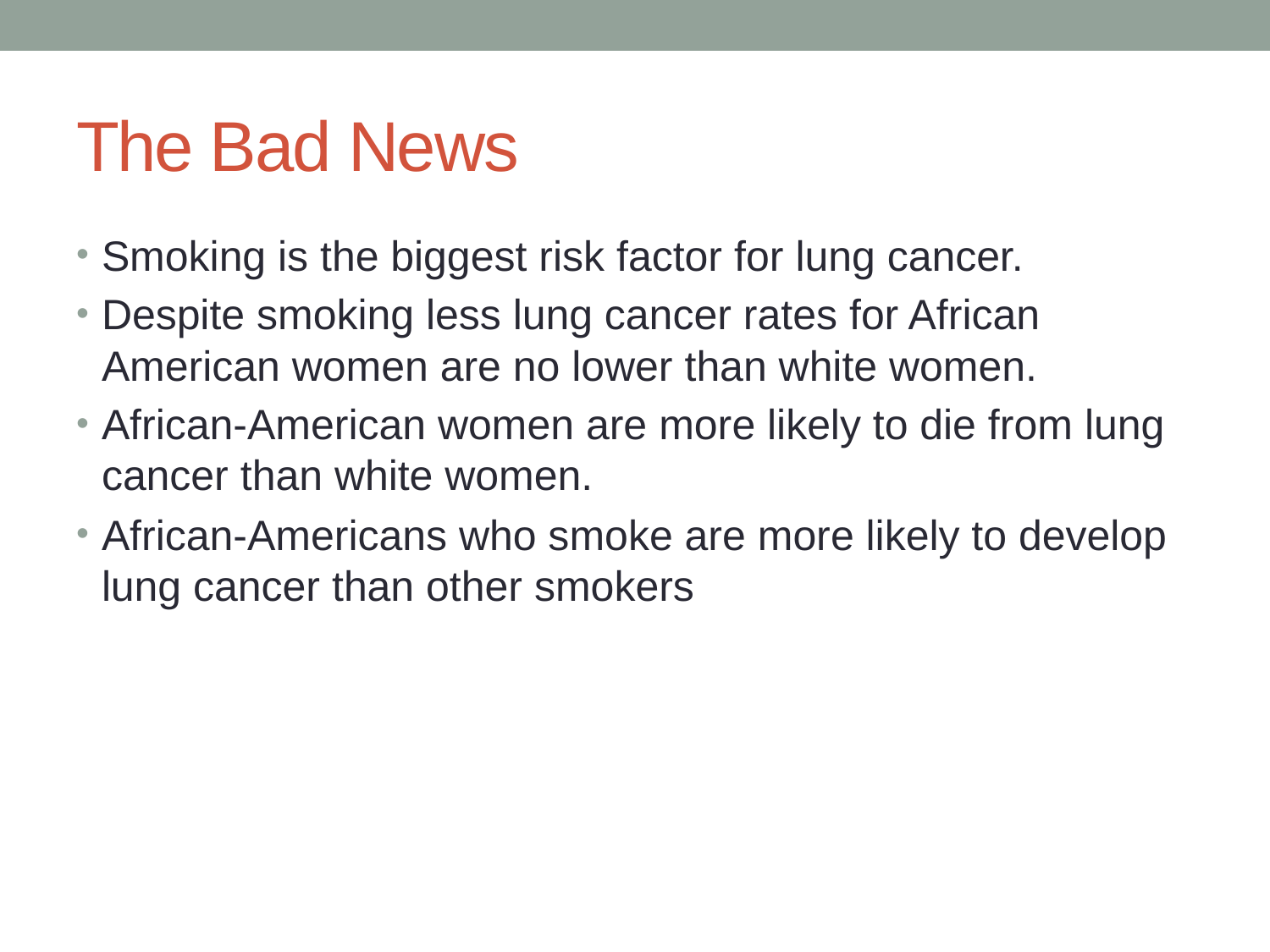

# The Bad News
Smoking is the biggest risk factor for lung cancer.
Despite smoking less lung cancer rates for African American women are no lower than white women.
African-American women are more likely to die from lung cancer than white women.
African-Americans who smoke are more likely to develop lung cancer than other smokers